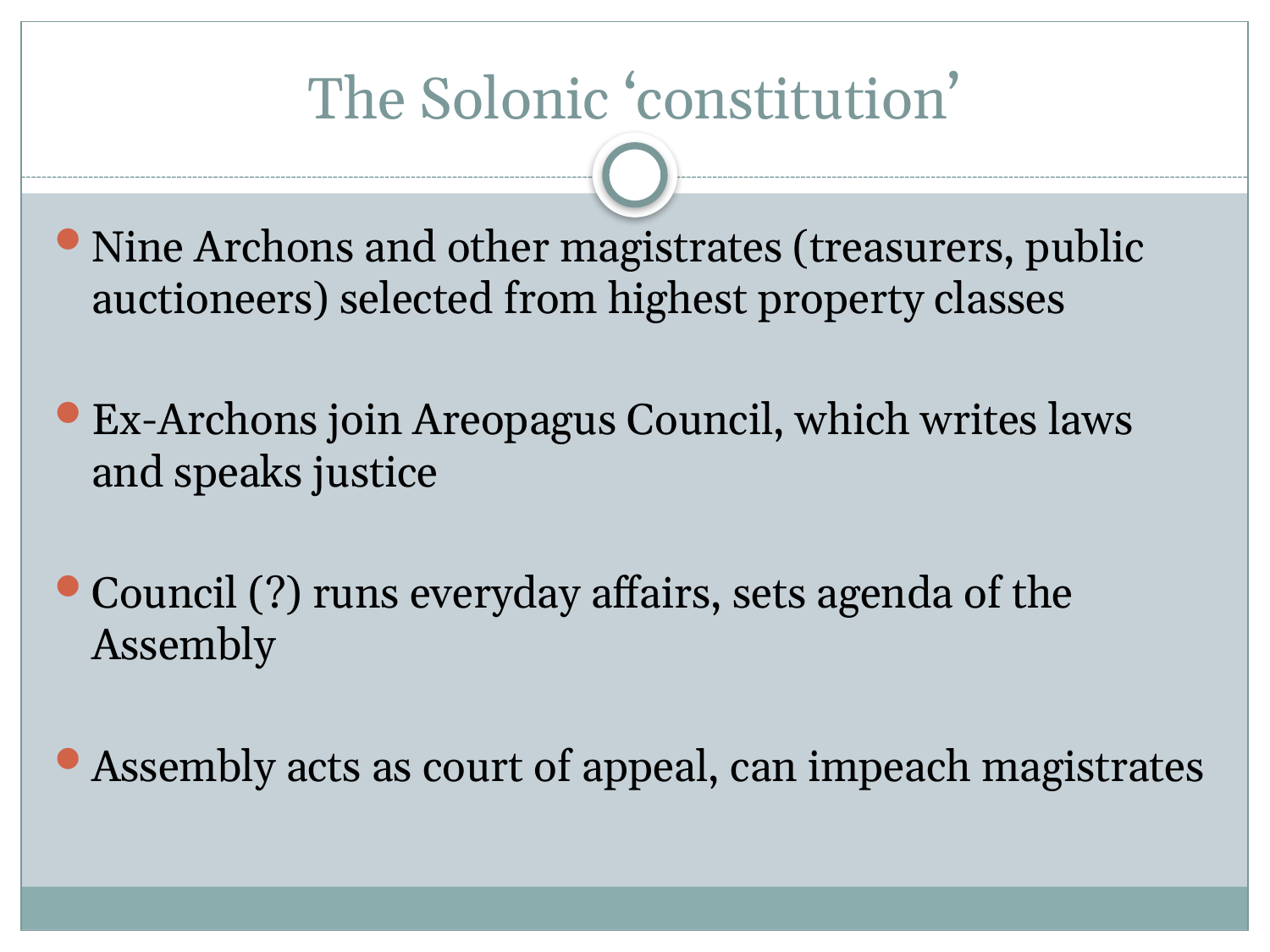

# The Solonic ‘constitution’
Nine Archons and other magistrates (treasurers, public auctioneers) selected from highest property classes

Ex-Archons join Areopagus Council, which writes laws and speaks justice

Council (?) runs everyday affairs, sets agenda of the Assembly

Assembly acts as court of appeal, can impeach magistrates